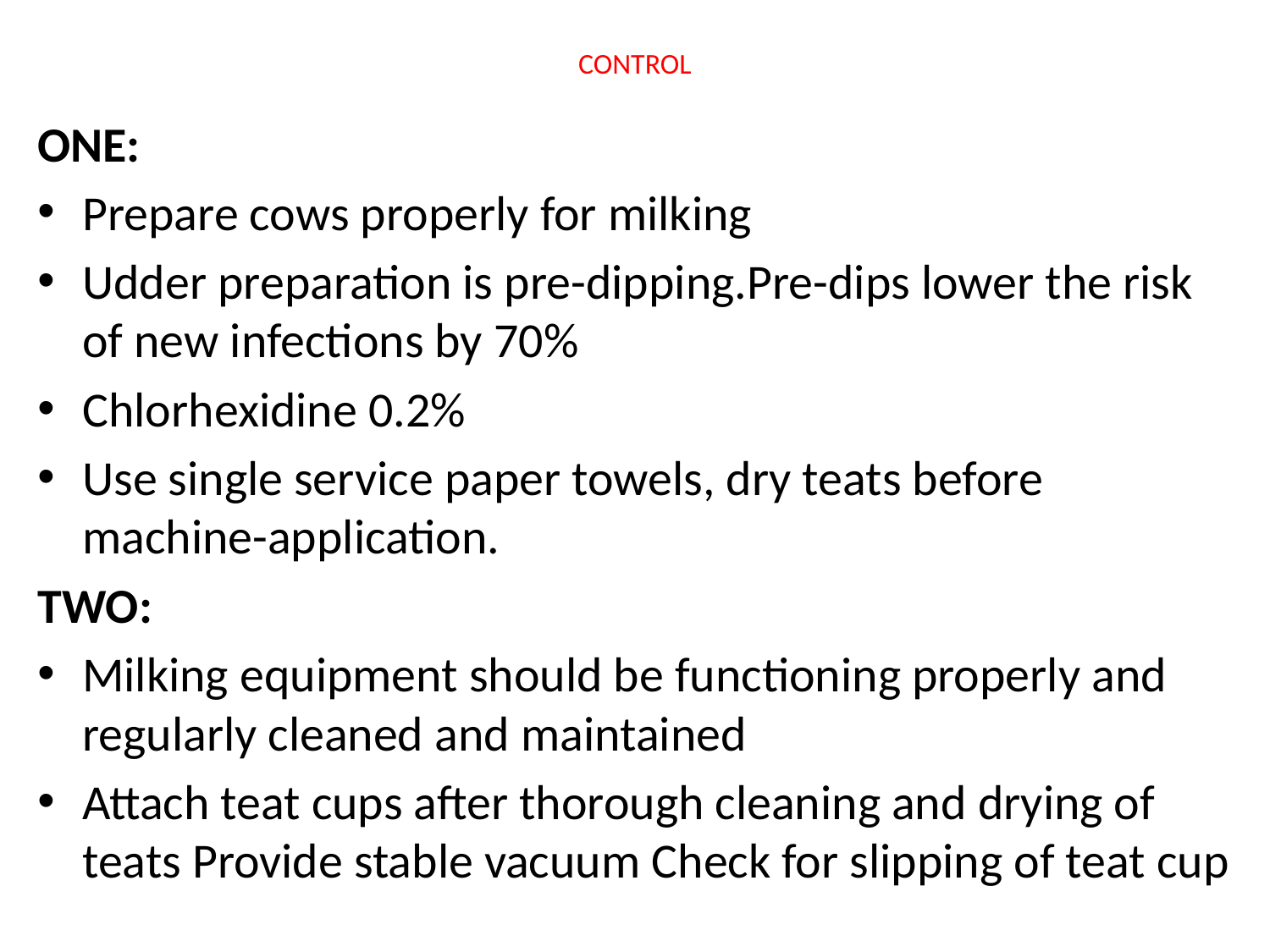

# CONTROL
ONE:
Prepare cows properly for milking
Udder preparation is pre-dipping.Pre-dips lower the risk of new infections by 70%
Chlorhexidine 0.2%
Use single service paper towels, dry teats before machine-application.
TWO:
Milking equipment should be functioning properly and regularly cleaned and maintained
Attach teat cups after thorough cleaning and drying of teats Provide stable vacuum Check for slipping of teat cup